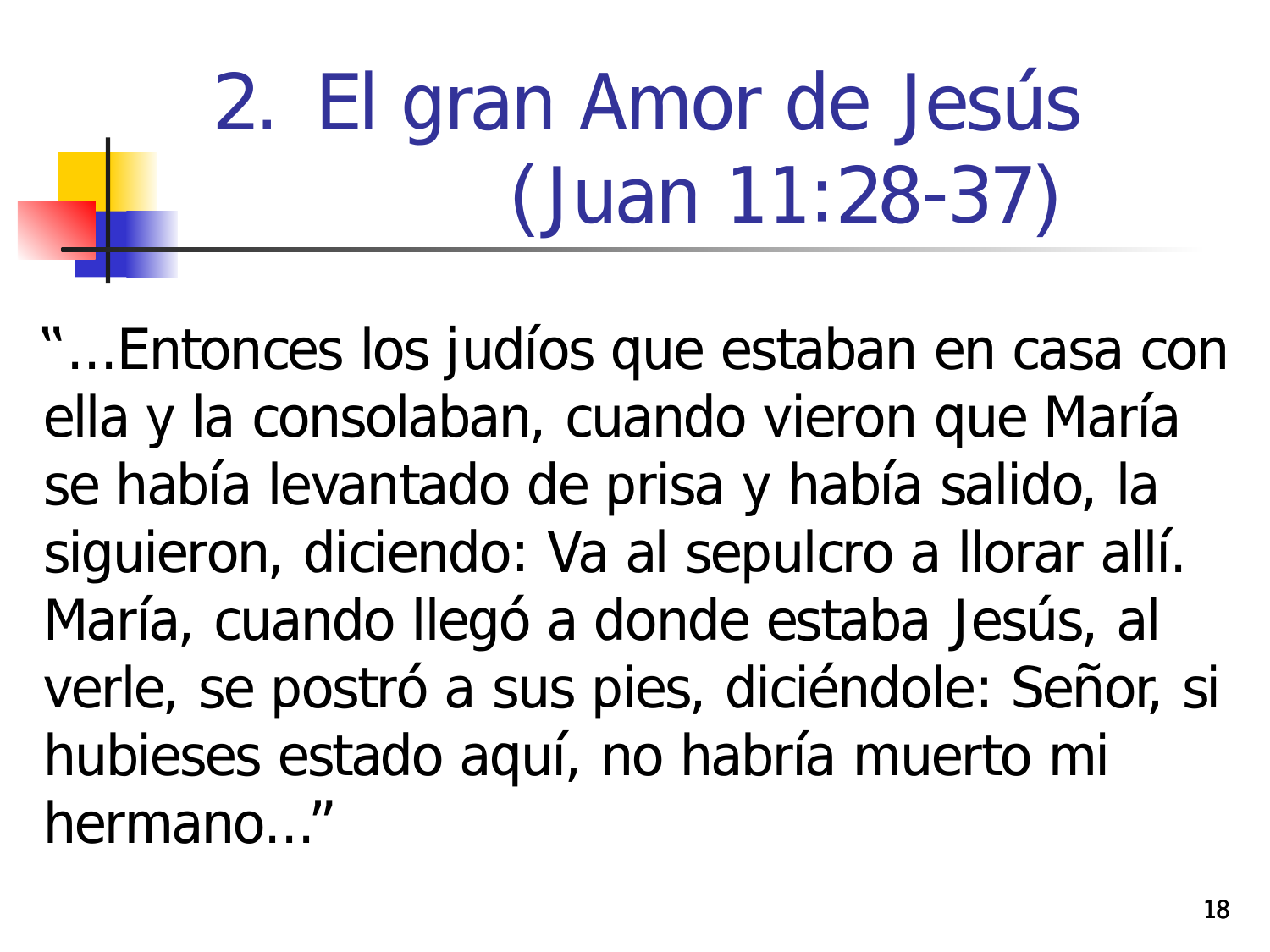

# El gran Amor de Jesús                (Juan 11:28-37)
“...Entonces los judíos que estaban en casa con ella y la consolaban, cuando vieron que María se había levantado de prisa y había salido, la siguieron, diciendo: Va al sepulcro a llorar allí. María, cuando llegó a donde estaba Jesús, al verle, se postró a sus pies, diciéndole: Señor, si hubieses estado aquí, no habría muerto mi hermano...”

18
18